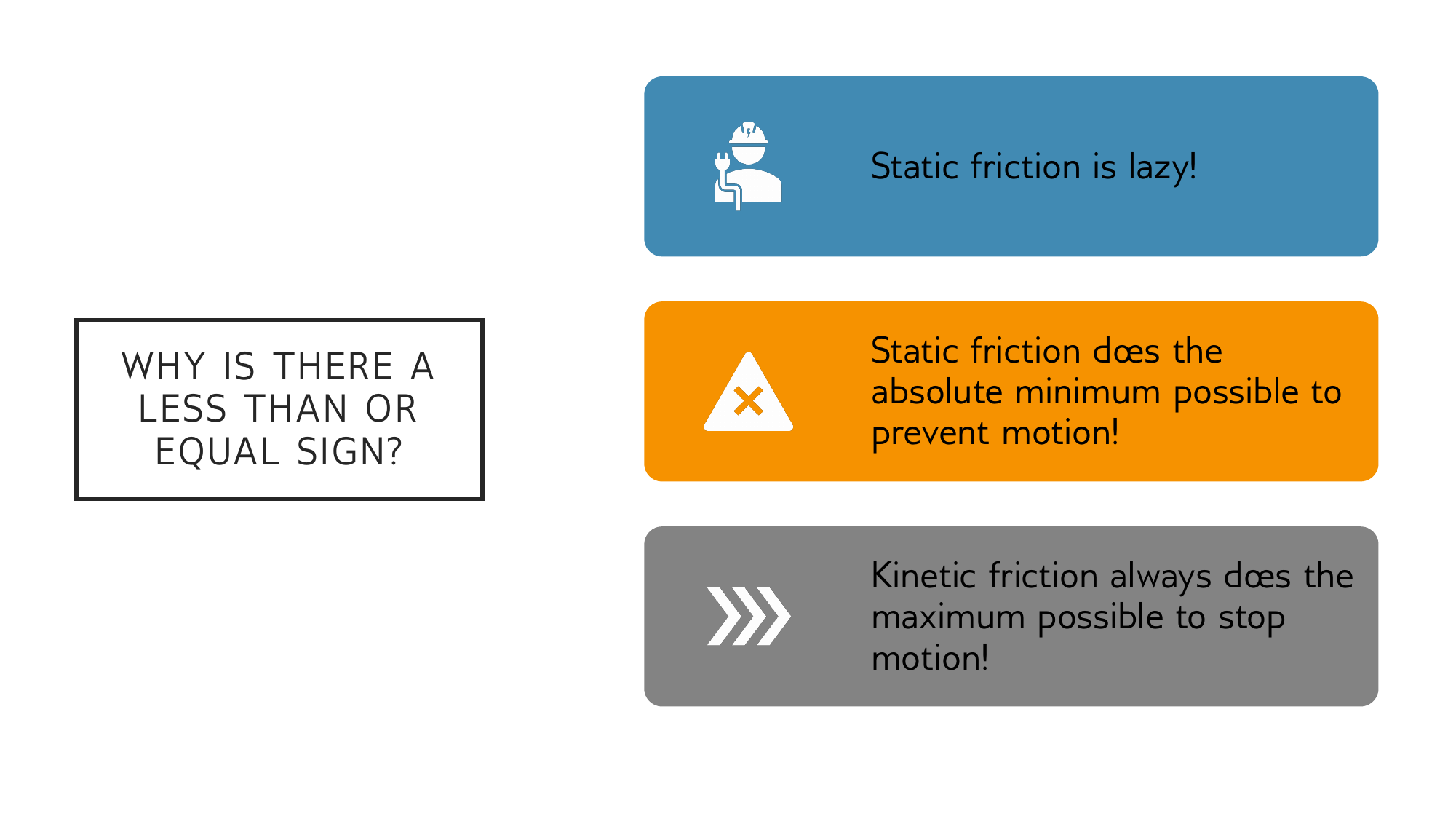

Static friction is lazy!
Static friction does the absolute minimum possible to prevent motion!
Kinetic friction always does the maximum possible to stop motion!
# Why is there a less than or equal sign?